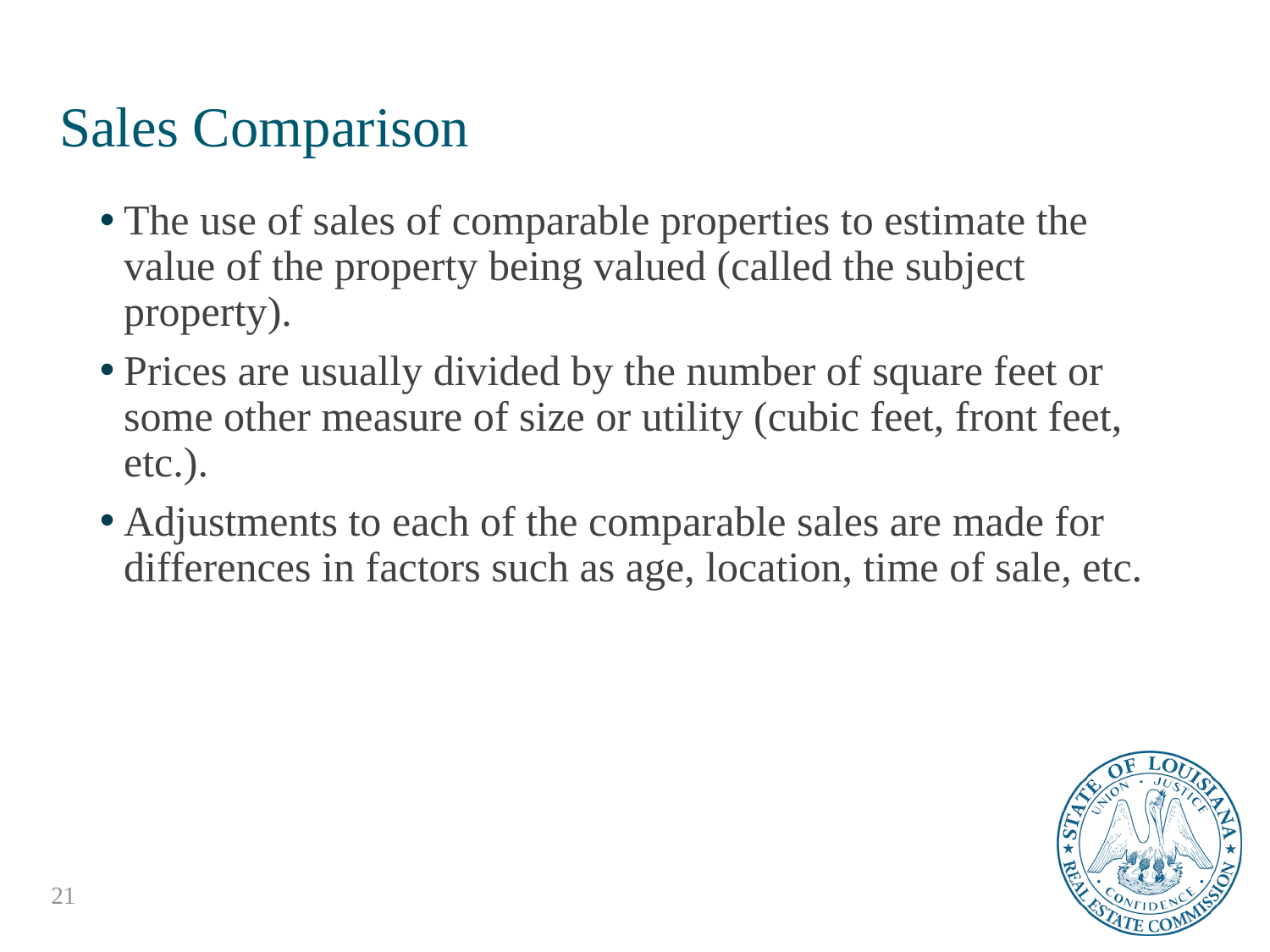

# Sales Comparison
The use of sales of comparable properties to estimate the value of the property being valued (called the subject property).
Prices are usually divided by the number of square feet or some other measure of size or utility (cubic feet, front feet, etc.).
Adjustments to each of the comparable sales are made for differences in factors such as age, location, time of sale, etc.
21